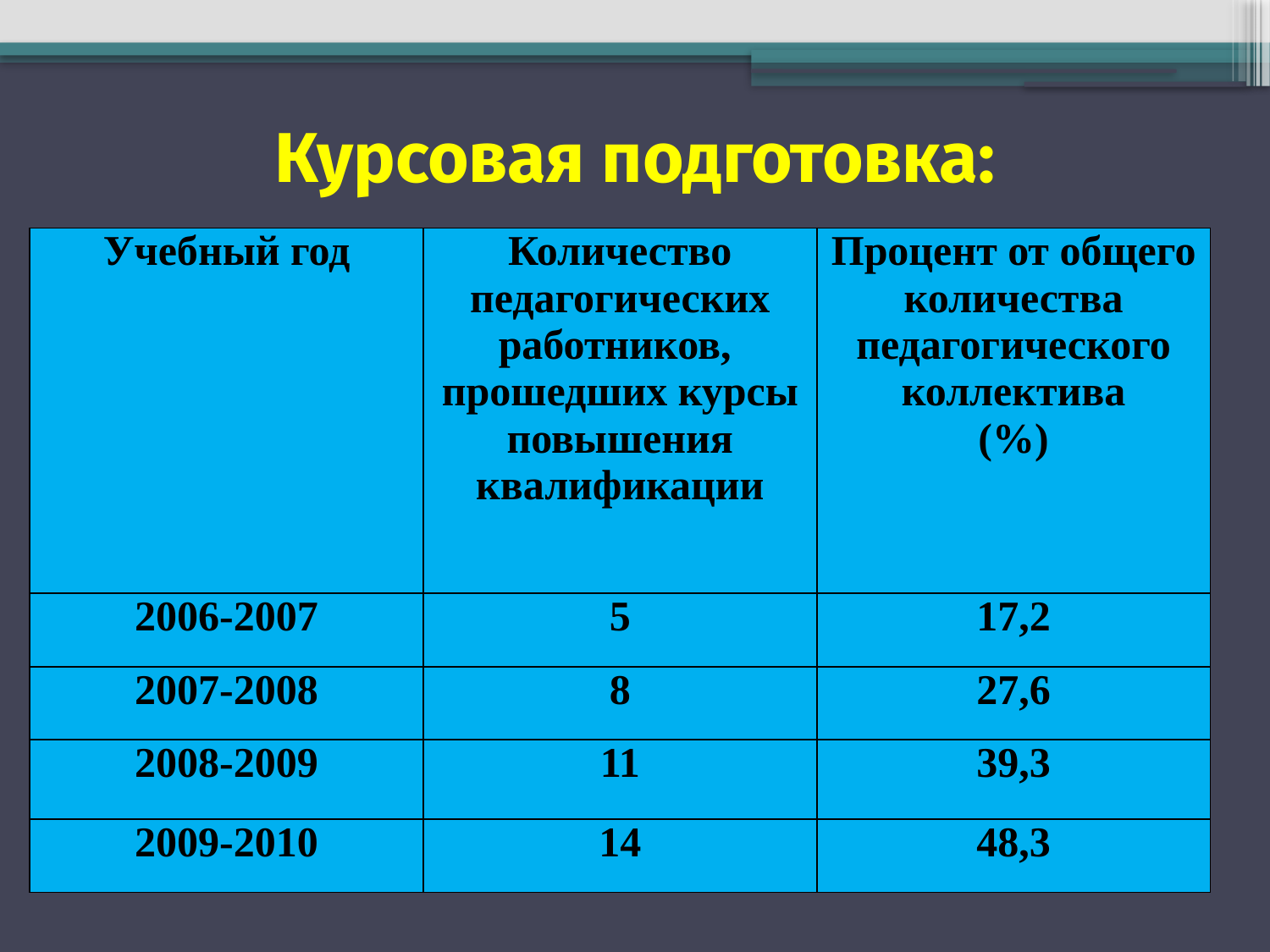

# Курсовая подготовка:
| Учебный год | Количество педагогических работников, прошедших курсы повышения квалификации | Процент от общего количества педагогического коллектива (%) |
| --- | --- | --- |
| 2006-2007 | 5 | 17,2 |
| 2007-2008 | 8 | 27,6 |
| 2008-2009 | 11 | 39,3 |
| 2009-2010 | 14 | 48,3 |